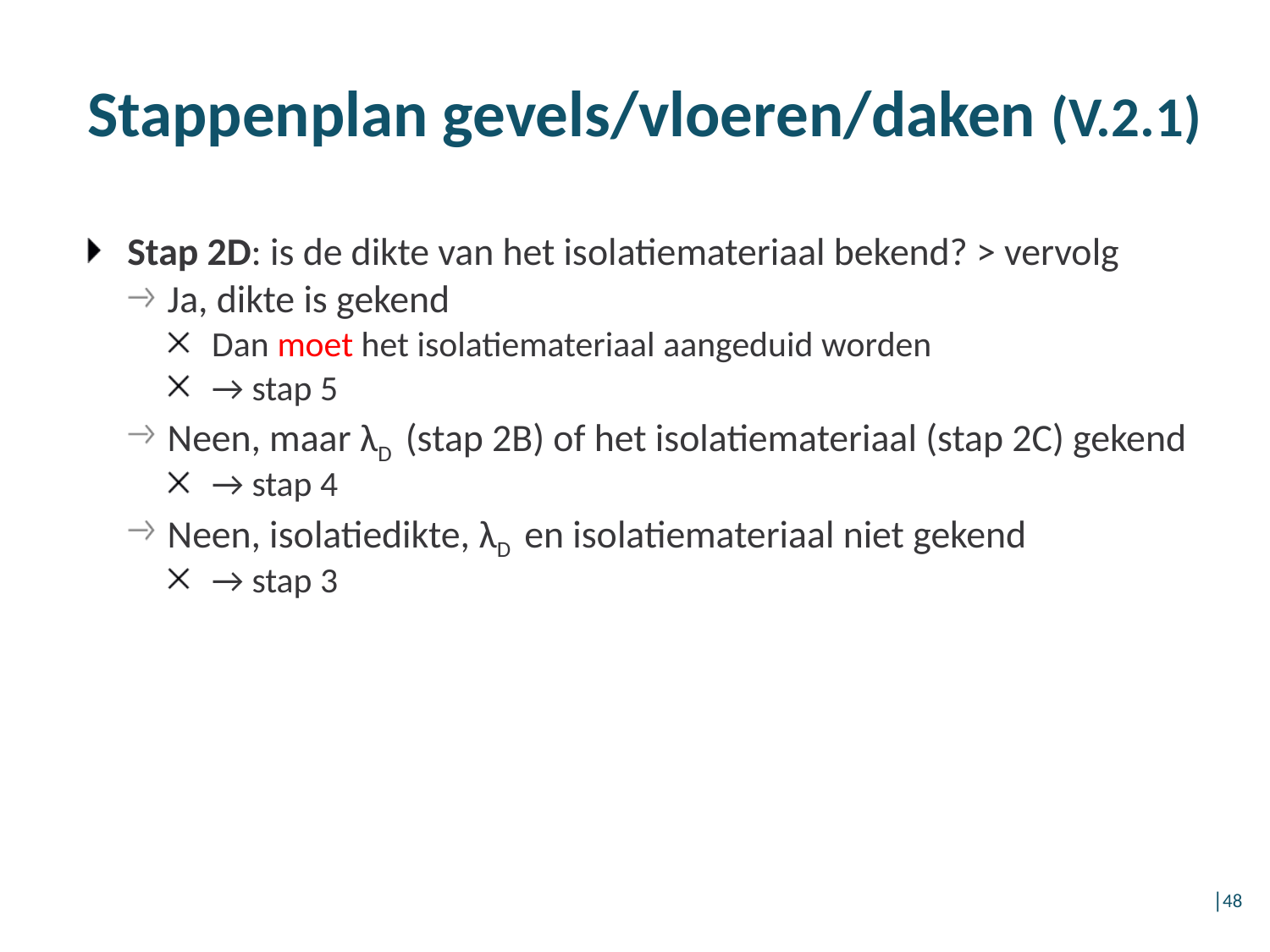

# Stappenplan gevels/vloeren/daken (V.2.1)
Stap 2D: is de dikte van het isolatiemateriaal bekend? > vervolg
Ja, dikte is gekend
Dan moet het isolatiemateriaal aangeduid worden
→ stap 5
Neen, maar λD  (stap 2B) of het isolatiemateriaal (stap 2C) gekend
→ stap 4
Neen, isolatiedikte, λD  en isolatiemateriaal niet gekend
→ stap 3
│48